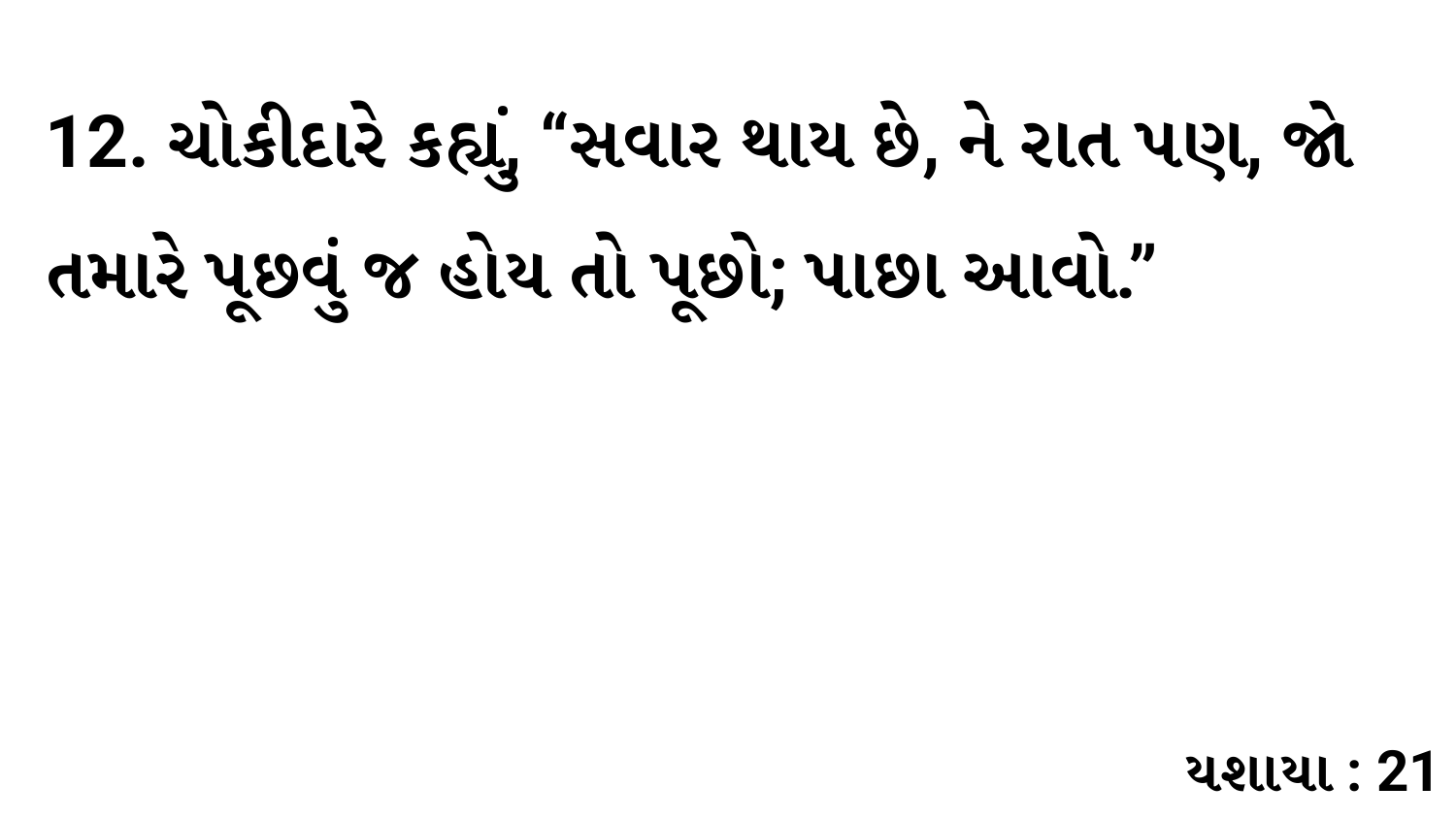

12. ચોકીદારે કહ્યું, “સવાર થાય છે, ને રાત પણ, જો તમારે પૂછવું જ હોય તો પૂછો; પાછા આવો.”
યશાયા : 21